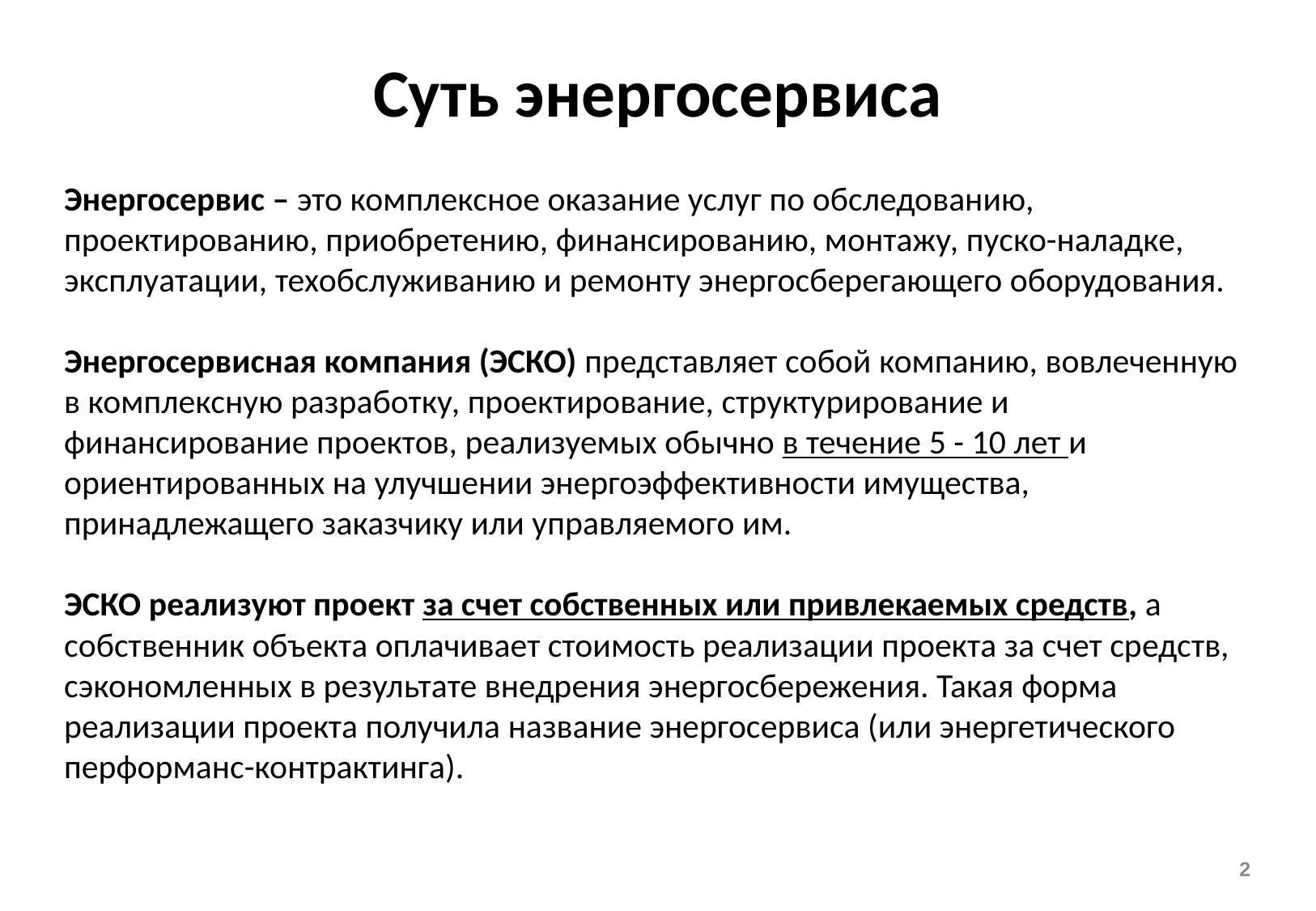

Суть энергосервиса
Энергосервис – это комплексное оказание услуг по обследованию, проектированию, приобретению, финансированию, монтажу, пуско-наладке, эксплуатации, техобслуживанию и ремонту энергосберегающего оборудования.

Энергосервисная компания (ЭСКО) представляет собой компанию, вовлеченную в комплексную разработку, проектирование, структурирование и финансирование проектов, реализуемых обычно в течение 5 - 10 лет и ориентированных на улучшении энергоэффективности имущества, принадлежащего заказчику или управляемого им.

ЭСКО реализуют проект за счет собственных или привлекаемых средств, а собственник объекта оплачивает стоимость реализации проекта за счет средств, сэкономленных в результате внедрения энергосбережения. Такая форма реализации проекта получила название энергосервиса (или энергетического перформанс-контрактинга).

2